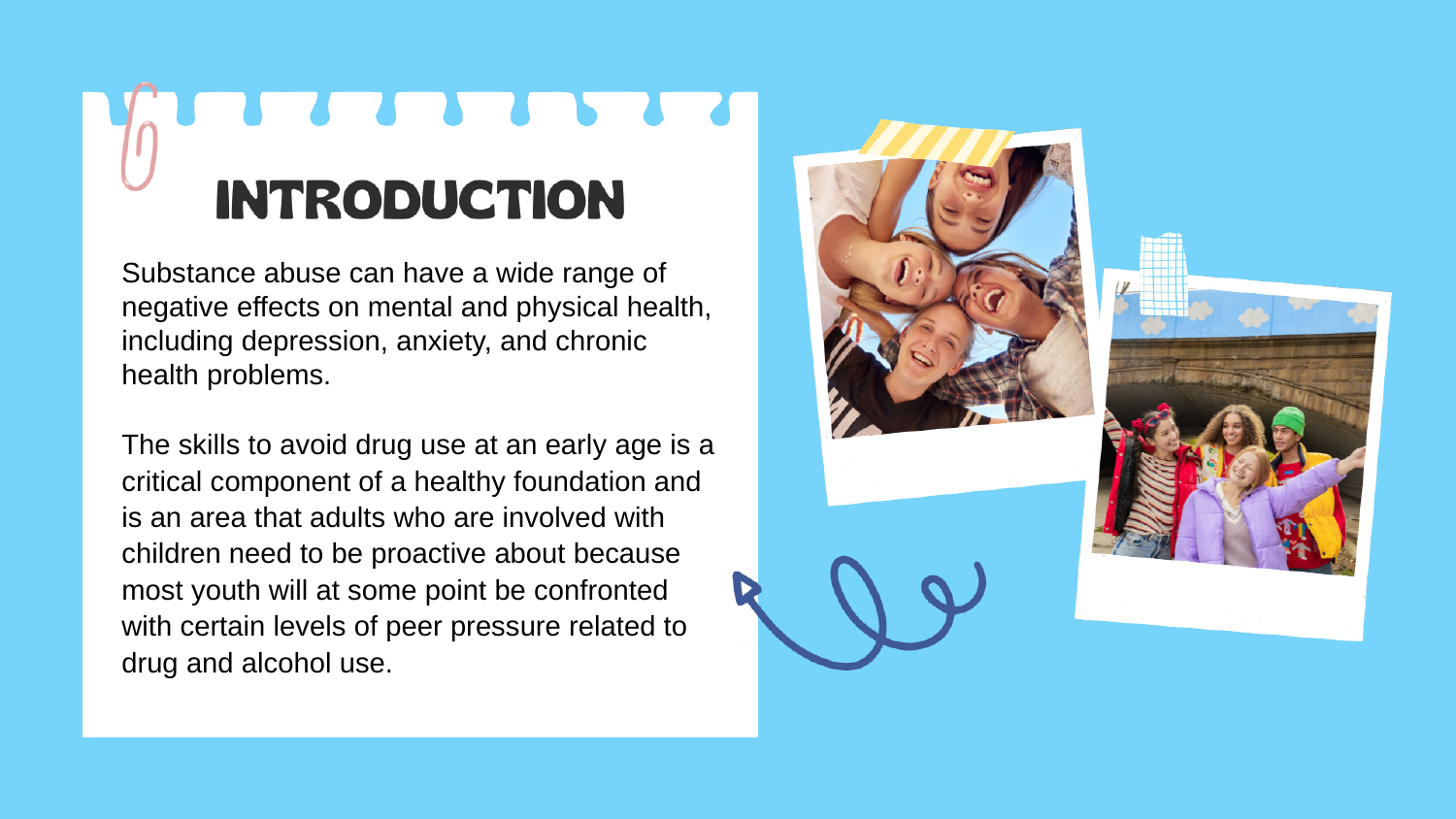

Substance abuse can have a wide range of negative effects on mental and physical health, including depression, anxiety, and chronic health problems.

The skills to avoid drug use at an early age is a critical component of a healthy foundation and is an area that adults who are involved with children need to be proactive about because most youth will at some point be confronted with certain levels of peer pressure related to drug and alcohol use.